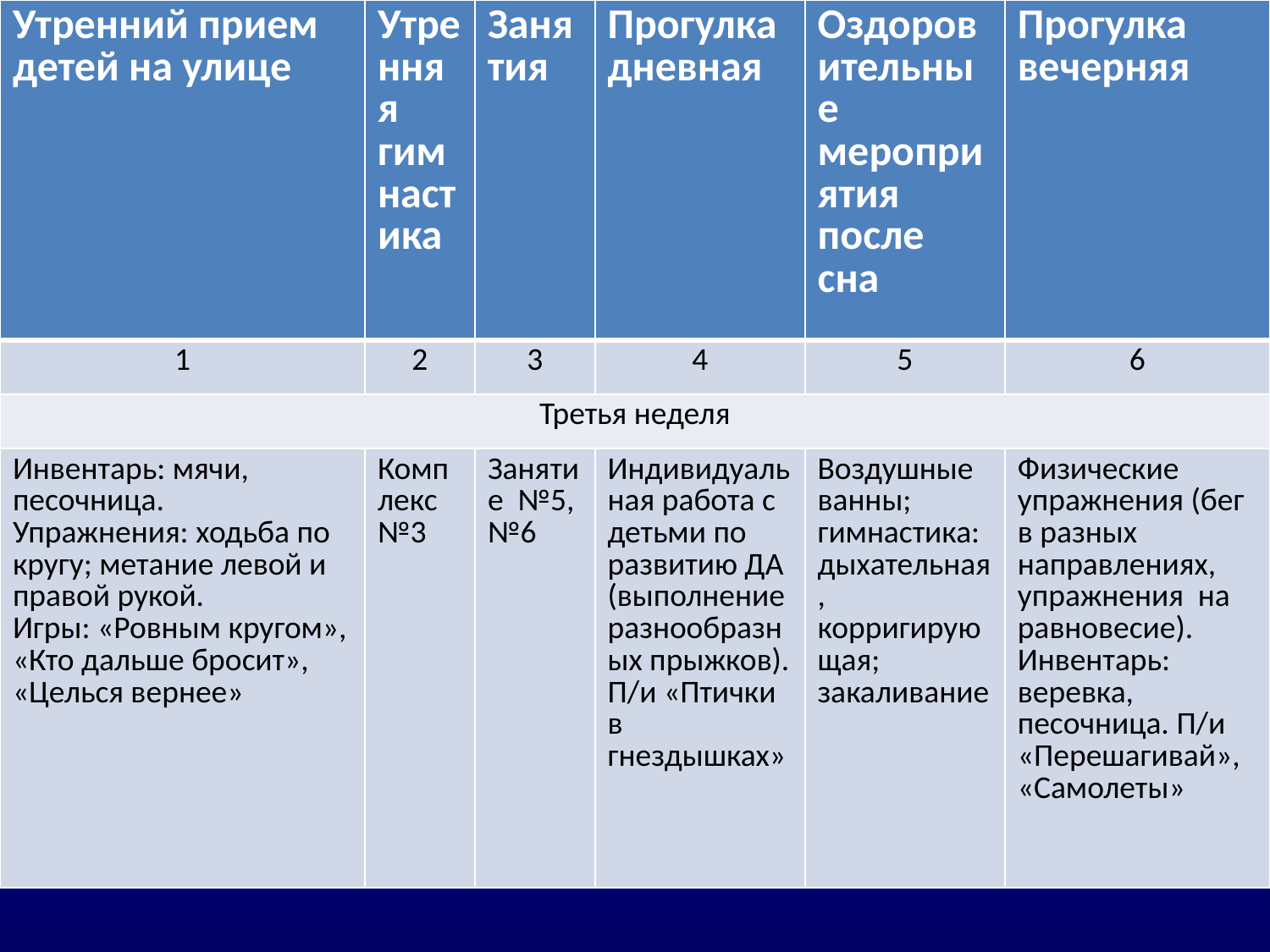

| Утренний прием детей на улице | Утренняя гимнастика | Занятия | Прогулка дневная | Оздоровительные мероприятия после сна | Прогулка вечерняя |
| --- | --- | --- | --- | --- | --- |
| 1 | 2 | 3 | 4 | 5 | 6 |
| Третья неделя |  |  |  |  |  |
| Инвентарь: мячи, песочница. Упражнения: ходьба по кругу; метание левой и правой рукой. Игры: «Ровным кругом», «Кто дальше бросит», «Целься вернее» | Комплекс №3 | Занятие №5, №6 | Индивидуальная работа с детьми по развитию ДА (выполнение разнообразных прыжков). П/и «Птички в гнездышках» | Воздушные ванны; гимнастика: дыхательная, корригирующая; закаливание | Физические упражнения (бег в разных направлениях, упражнения на равновесие). Инвентарь: веревка, песочница. П/и «Перешагивай», «Самолеты» |